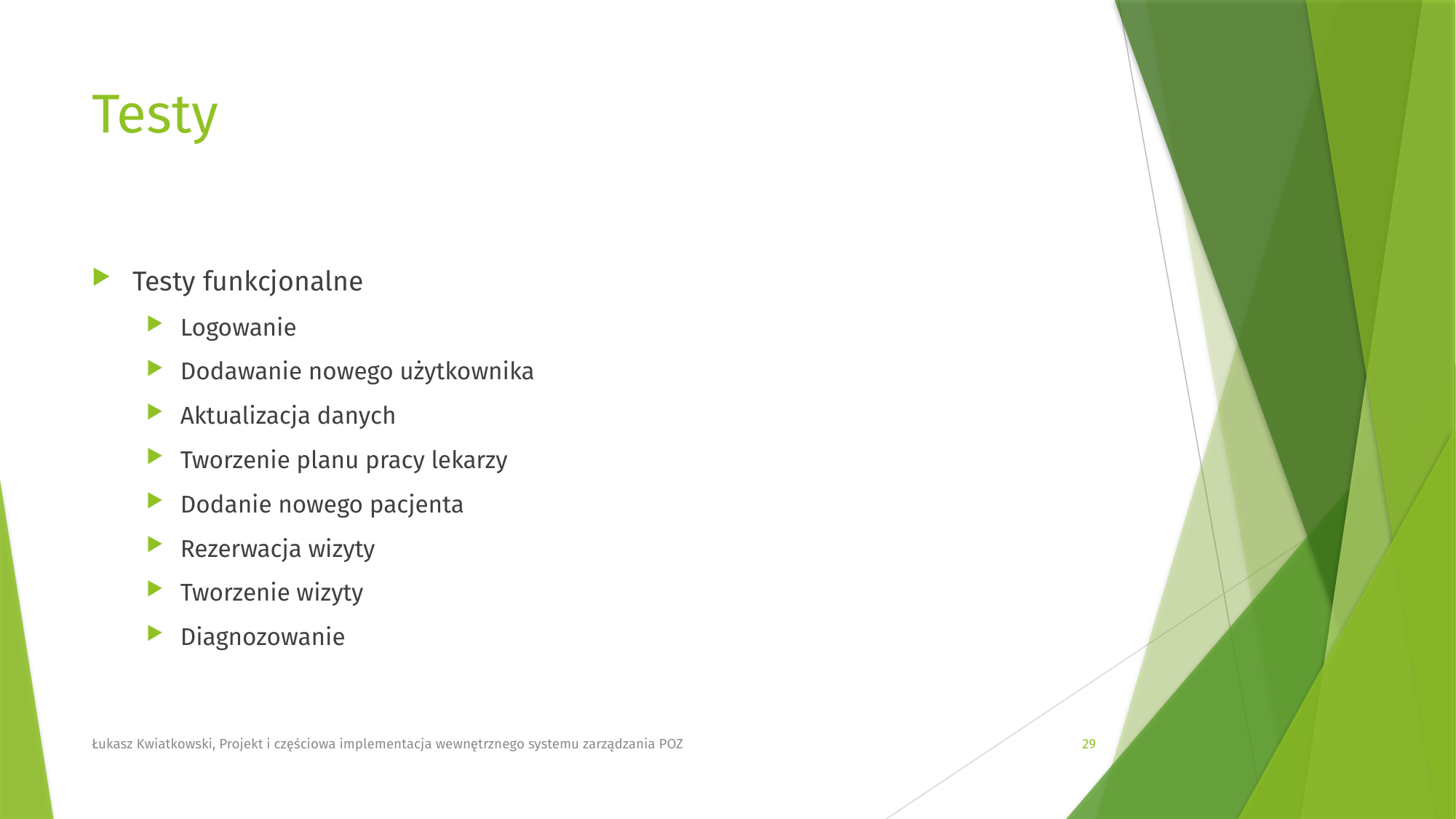

# Testy
Testy funkcjonalne
Logowanie
Dodawanie nowego użytkownika
Aktualizacja danych
Tworzenie planu pracy lekarzy
Dodanie nowego pacjenta
Rezerwacja wizyty
Tworzenie wizyty
Diagnozowanie
Łukasz Kwiatkowski, Projekt i częściowa implementacja wewnętrznego systemu zarządzania POZ
29